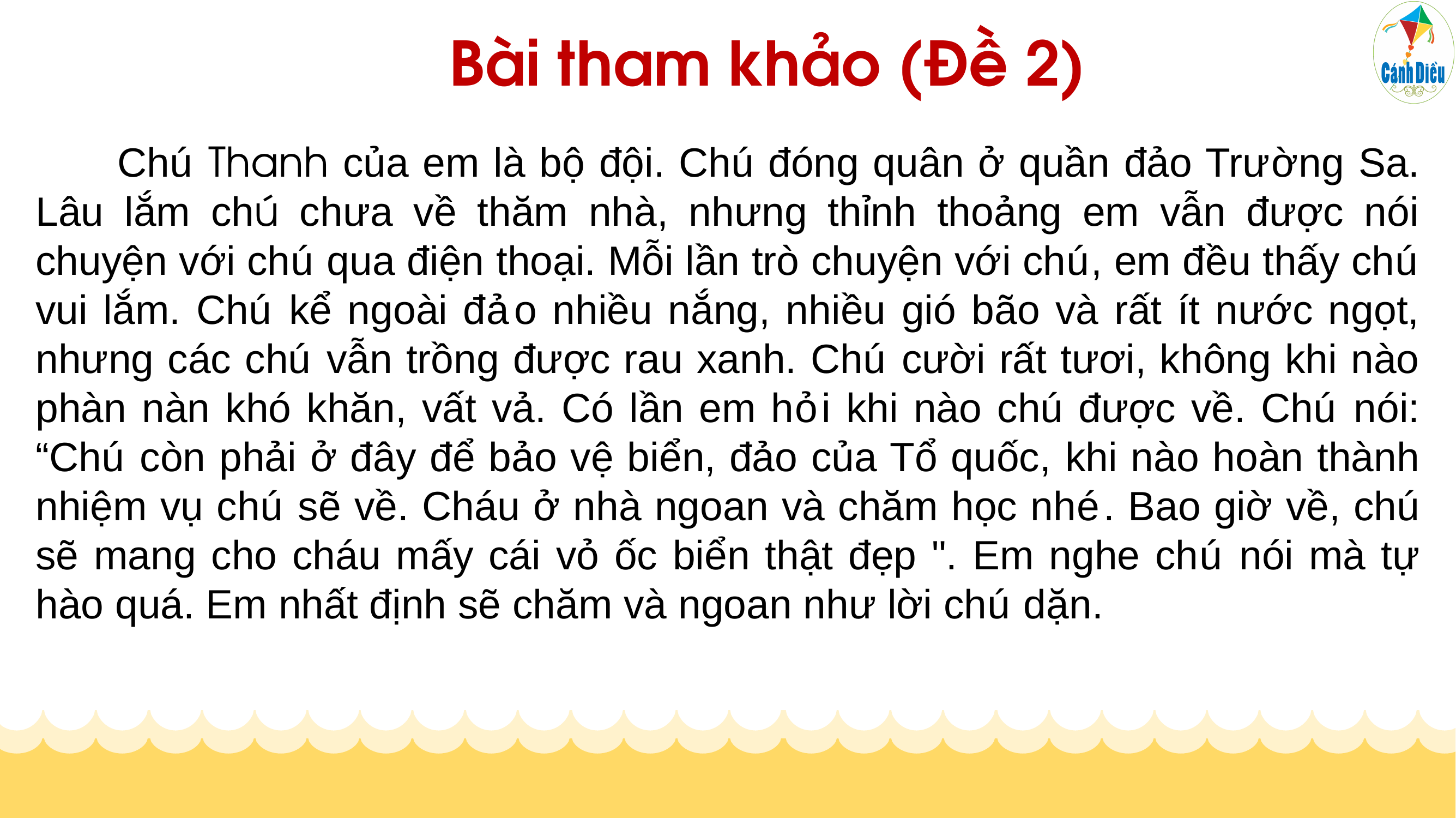

Bài tham khảo (Đề 2)
	Chú Thanh của em là bộ đội. Chú đóng quân ở quần đảo Trường Sa. Lâu lắm chú chưa về thăm nhà, nhưng thỉnh thoảng em vẫn được nói chuyện với chú qua điện thoại. Mỗi lần trò chuyện với chú, em đều thấy chú vui lắm. Chú kể ngoài đảo nhiều nắng, nhiều gió bão và rất ít nước ngọt, nhưng các chú vẫn trồng được rau xanh. Chú cười rất tươi, không khi nào phàn nàn khó khăn, vất vả. Có lần em hỏi khi nào chú được về. Chú nói: “Chú còn phải ở đây để bảo vệ biển, đảo của Tổ quốc, khi nào hoàn thành nhiệm vụ chú sẽ về. Cháu ở nhà ngoan và chăm học nhé. Bao giờ về, chú sẽ mang cho cháu mấy cái vỏ ốc biển thật đẹp ". Em nghe chú nói mà tự hào quá. Em nhất định sẽ chăm và ngoan như lời chú dặn.